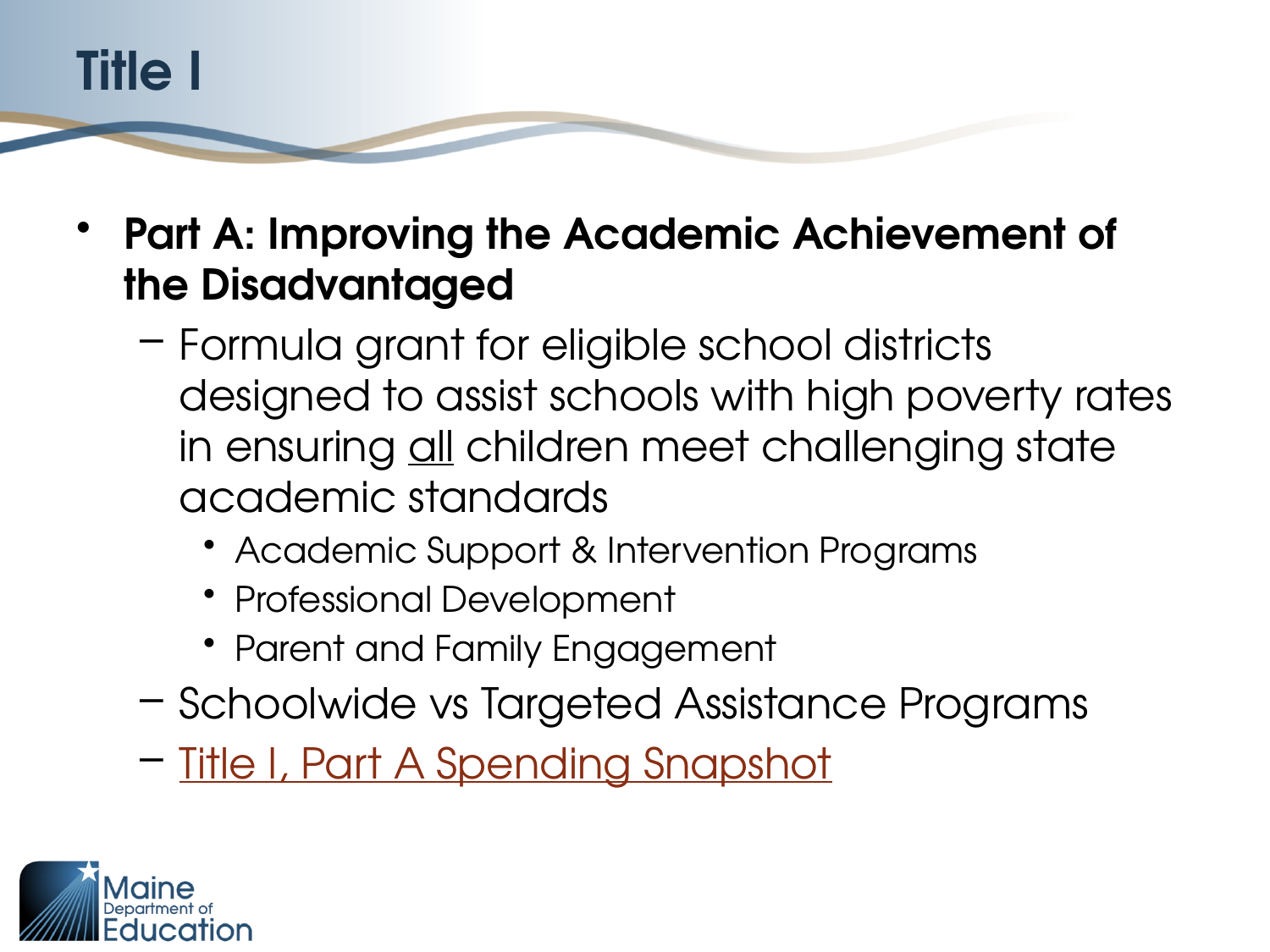

# Title I
Part A: Improving the Academic Achievement of the Disadvantaged
Formula grant for eligible school districts designed to assist schools with high poverty rates in ensuring all children meet challenging state academic standards
Academic Support & Intervention Programs
Professional Development
Parent and Family Engagement
Schoolwide vs Targeted Assistance Programs
Title I, Part A Spending Snapshot